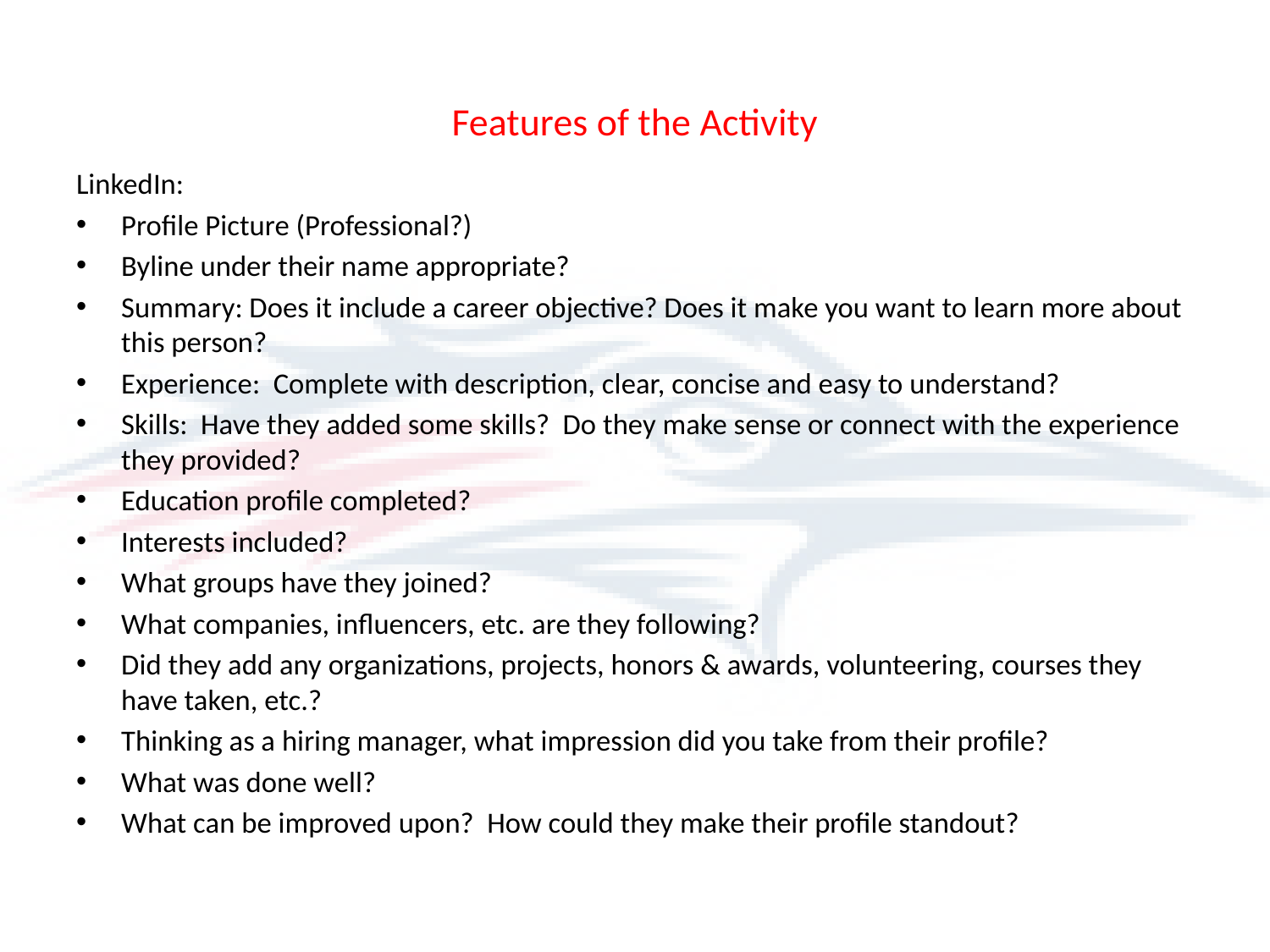

# Features of the Activity
LinkedIn:
Profile Picture (Professional?)
Byline under their name appropriate?
Summary: Does it include a career objective? Does it make you want to learn more about this person?
Experience:  Complete with description, clear, concise and easy to understand?
Skills:  Have they added some skills?  Do they make sense or connect with the experience they provided?
Education profile completed?
Interests included?
What groups have they joined?
What companies, influencers, etc. are they following?
Did they add any organizations, projects, honors & awards, volunteering, courses they have taken, etc.?
Thinking as a hiring manager, what impression did you take from their profile?
What was done well?
What can be improved upon?  How could they make their profile standout?